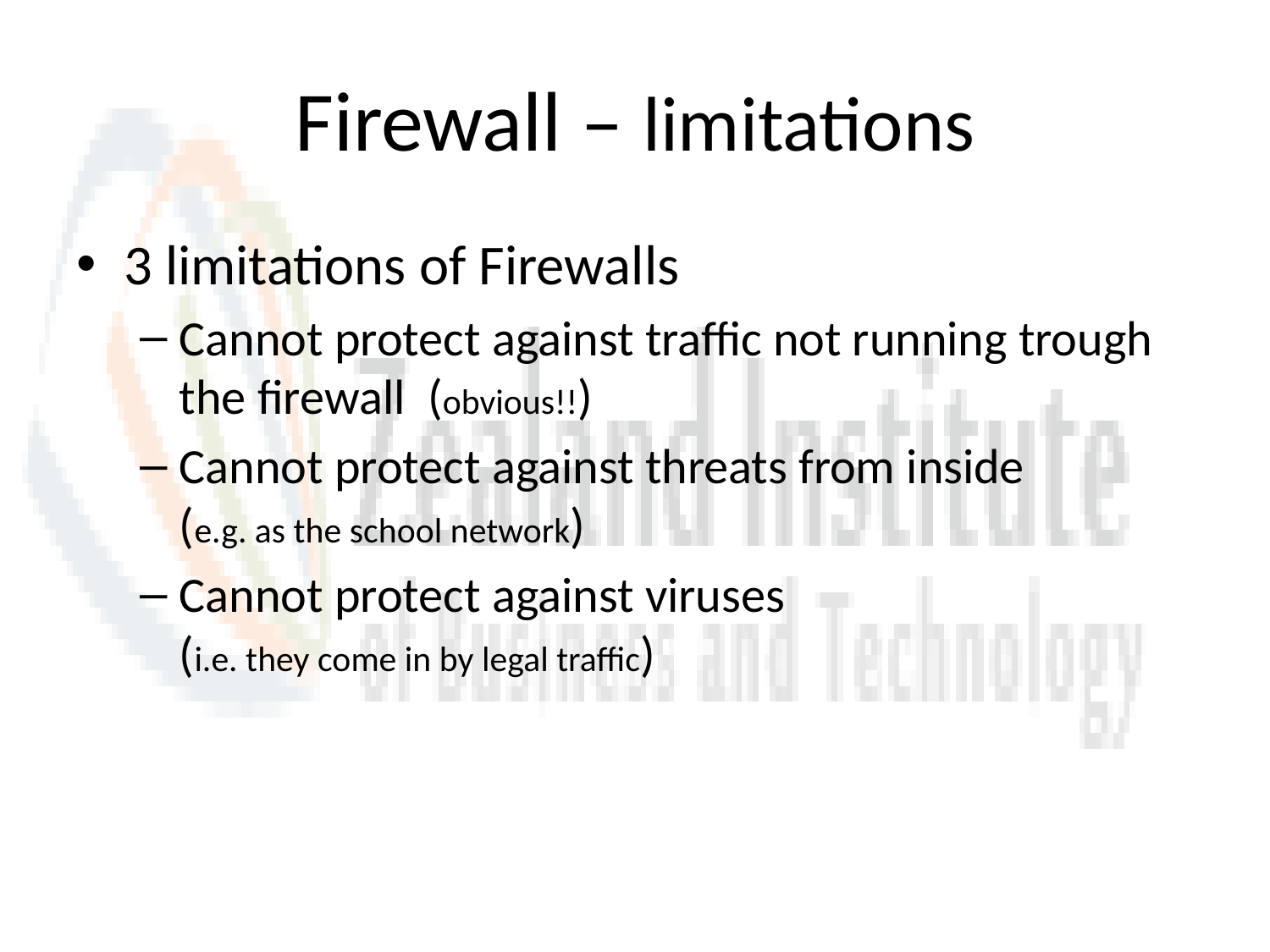

# Firewall – limitations
3 limitations of Firewalls
Cannot protect against traffic not running trough the firewall  (obvious!!)
Cannot protect against threats from inside
(e.g. as the school network)
Cannot protect against viruses
(i.e. they come in by legal traffic)